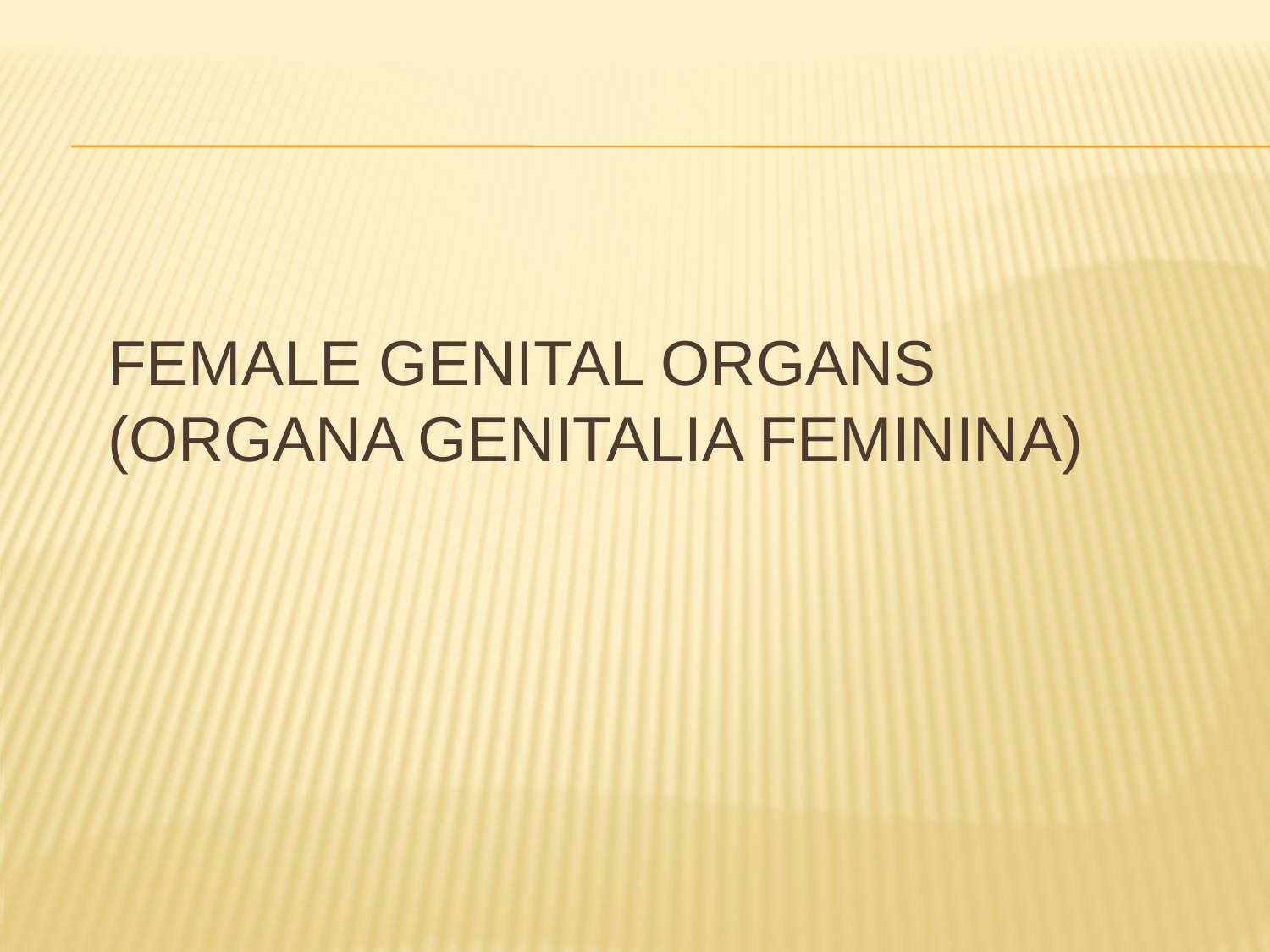

# FEMALE GENITAL ORGANS (ORGANA GENITALIA FEMININA)